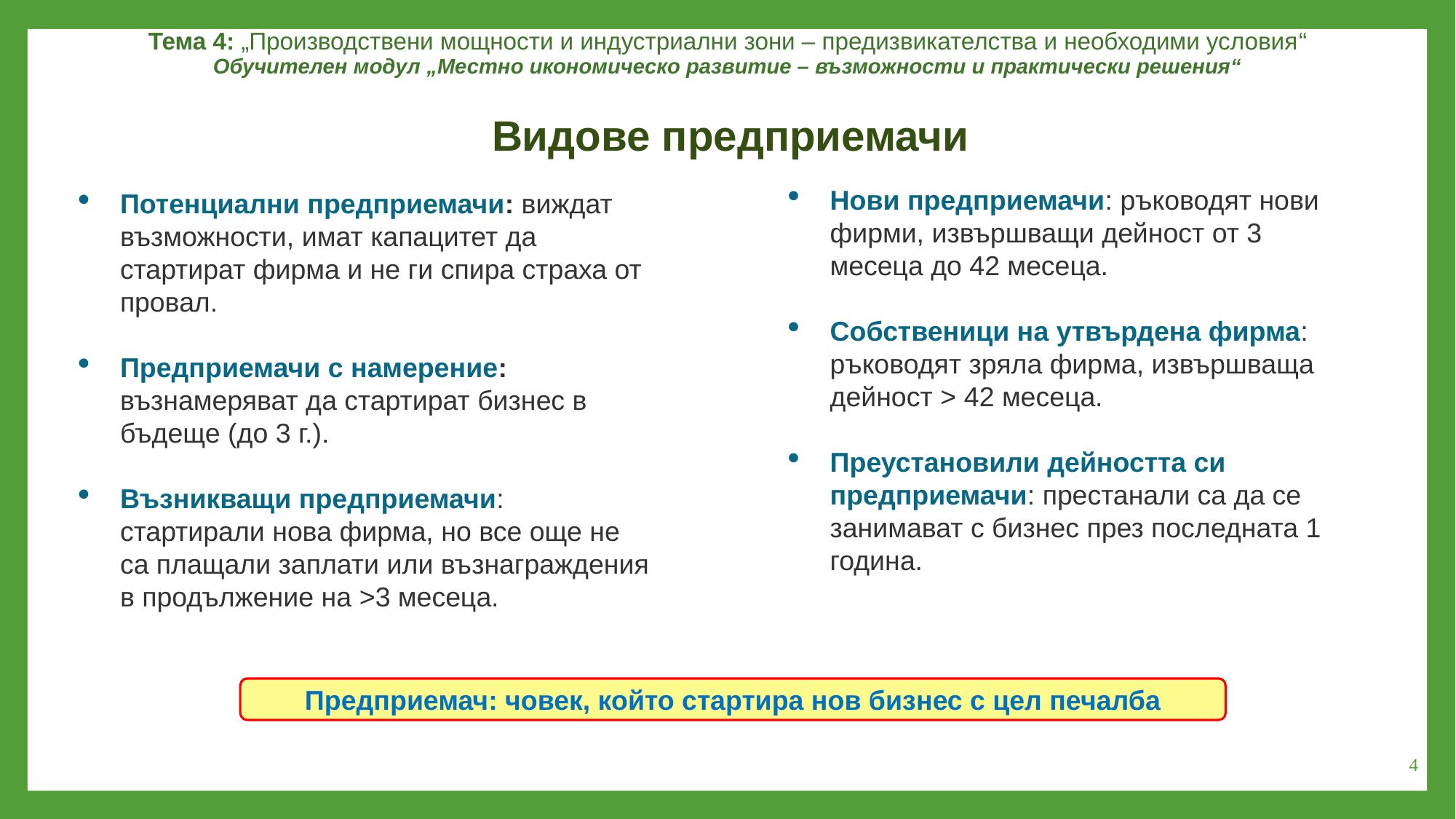

Тема 4: „Производствени мощности и индустриални зони – предизвикателства и необходими условия“
Обучителен модул „Местно икономическо развитие – възможности и практически решения“
Видове предприемачи
Нови предприемачи: ръководят нови фирми, извършващи дейност от 3 месеца до 42 месеца.

Собственици на утвърдена фирма: ръководят зряла фирма, извършваща дейност > 42 месеца.

Преустановили дейността си предприемачи: престанали са да се занимават с бизнес през последната 1 година.
Потенциални предприемачи: виждат възможности, имат капацитет да стартират фирма и не ги спира страха от провал.

Предприемачи с намерение: възнамеряват да стартират бизнес в бъдеще (до 3 г.).

Възникващи предприемачи: стартирали нова фирма, но все още не са плащали заплати или възнаграждения в продължение на >3 месеца.
Предприемач: човек, който стартира нов бизнес с цел печалба
4